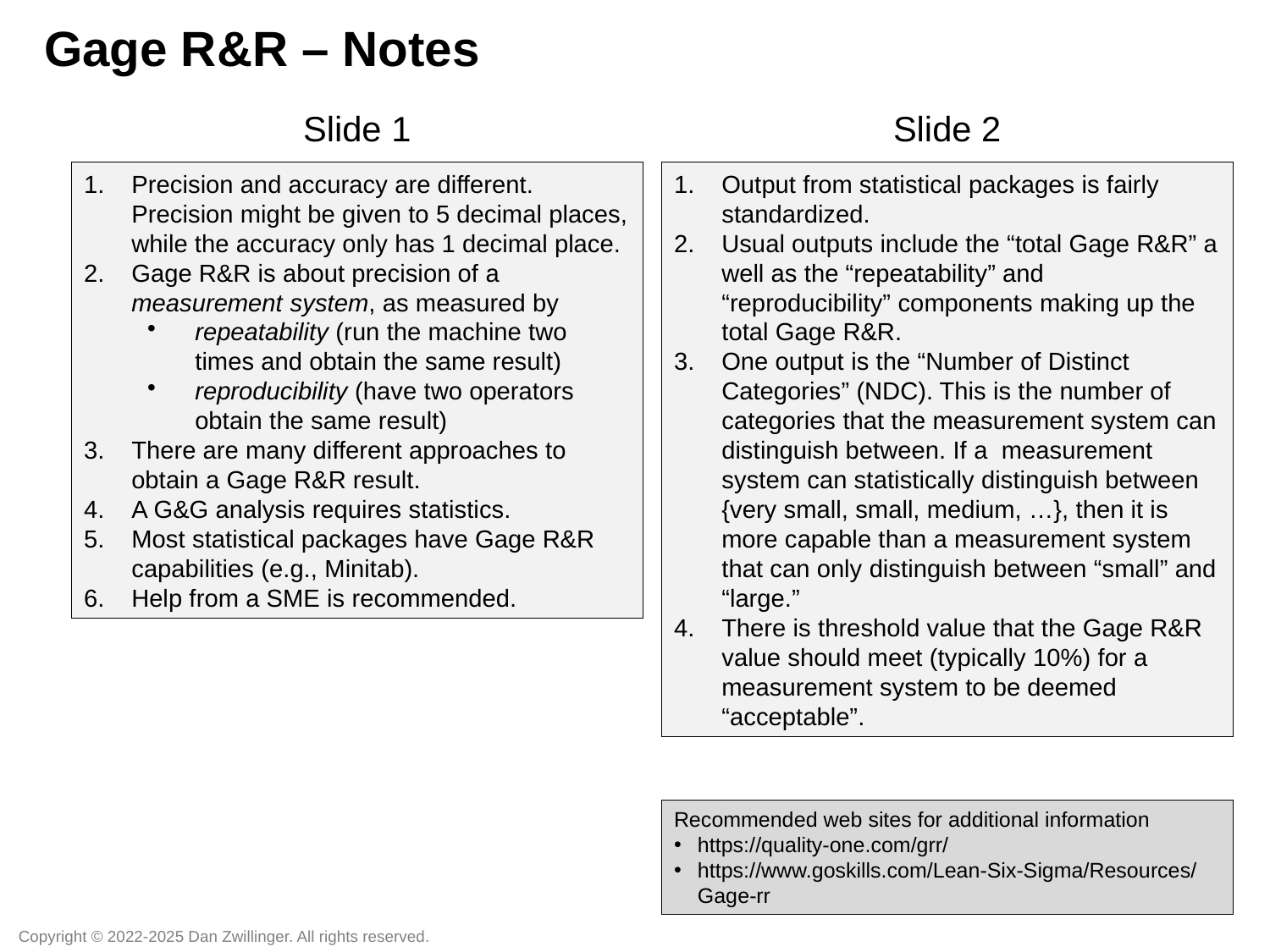

Gage R&R – Notes
Slide 1
Slide 2
Precision and accuracy are different. Precision might be given to 5 decimal places, while the accuracy only has 1 decimal place.
Gage R&R is about precision of a measurement system, as measured by
repeatability (run the machine two times and obtain the same result)
reproducibility (have two operators obtain the same result)
There are many different approaches to obtain a Gage R&R result.
A G&G analysis requires statistics.
Most statistical packages have Gage R&R capabilities (e.g., Minitab).
Help from a SME is recommended.
Output from statistical packages is fairly standardized.
Usual outputs include the “total Gage R&R” a well as the “repeatability” and “reproducibility” components making up the total Gage R&R.
One output is the “Number of Distinct Categories” (NDC). This is the number of categories that the measurement system can distinguish between. If a  measurement system can statistically distinguish between {very small, small, medium, …}, then it is more capable than a measurement system that can only distinguish between “small” and “large.”
There is threshold value that the Gage R&R value should meet (typically 10%) for a measurement system to be deemed  “acceptable”.
Recommended web sites for additional information
https://quality-one.com/grr/
https://www.goskills.com/Lean-Six-Sigma/Resources/Gage-rr
Copyright © 2022-2025 Dan Zwillinger. All rights reserved.